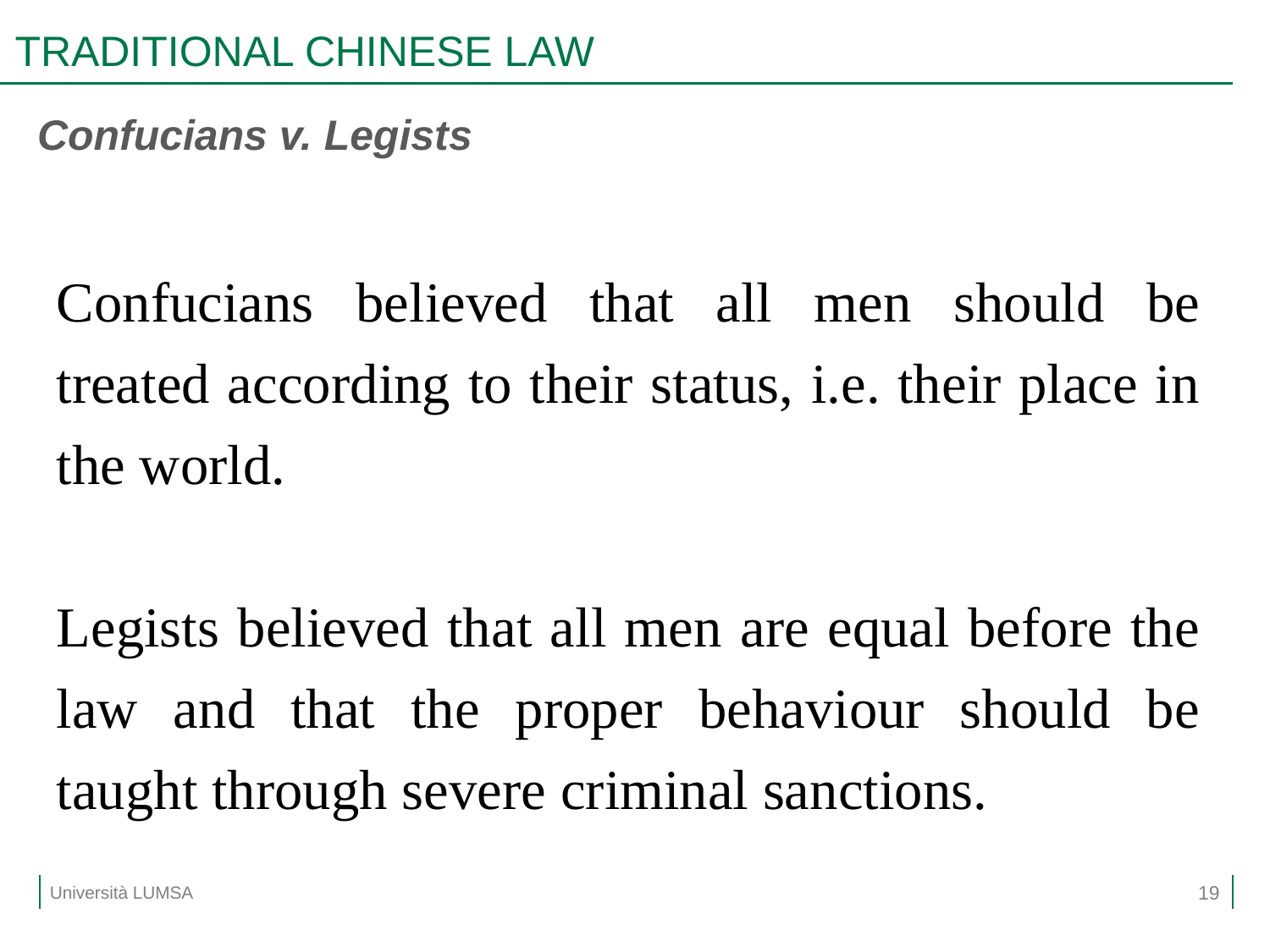

# TRADITIONAL CHINESE LAW
Confucians v. Legists

Confucians believed that all men should be treated according to their status, i.e. their place in the world.

Legists believed that all men are equal before the law and that the proper behaviour should be taught through severe criminal sanctions.

19